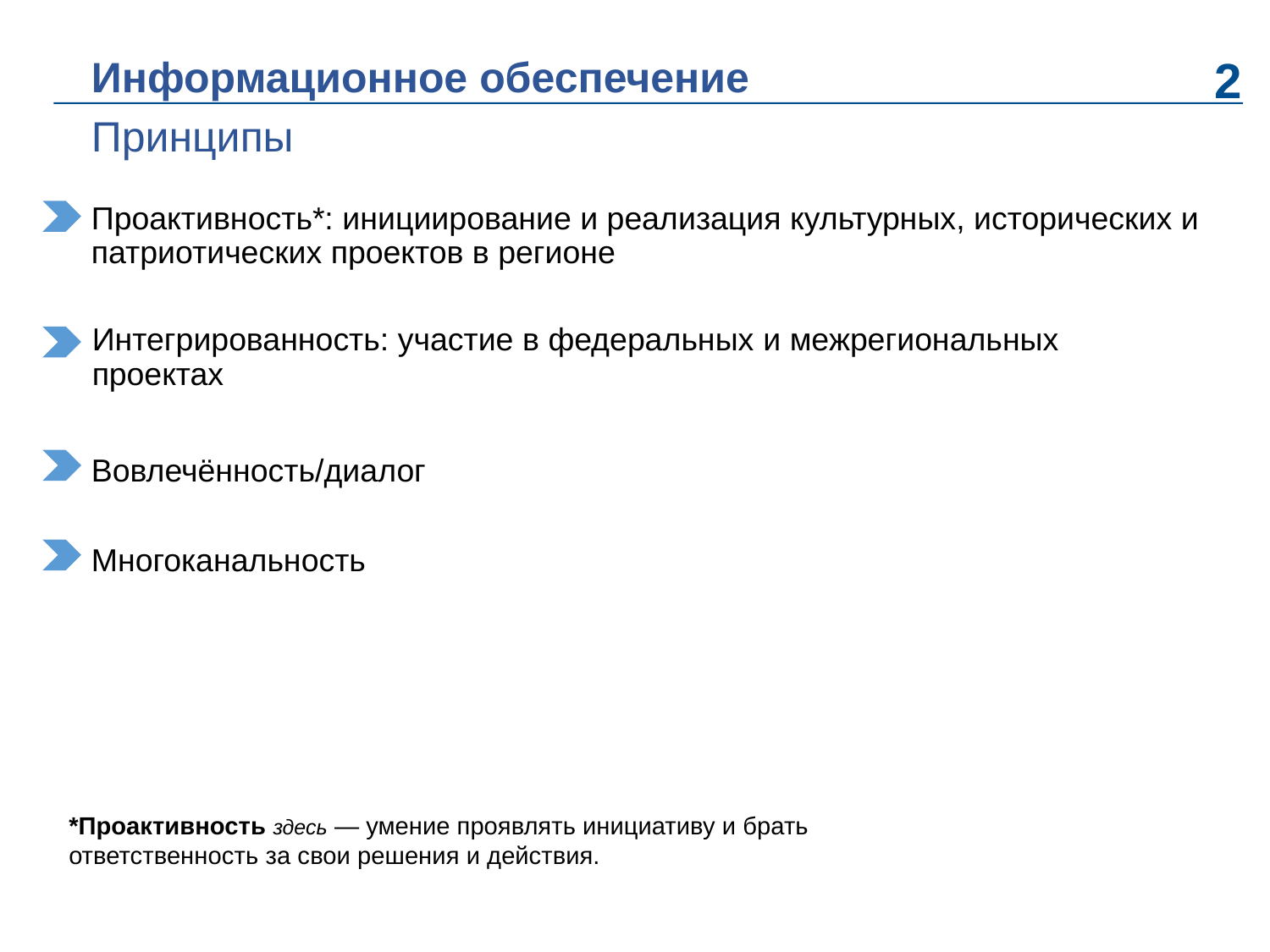

Информационное обеспечение
2

Принципы
Проактивность*: инициирование и реализация культурных, исторических и патриотических проектов в регионе

Интегрированность: участие в федеральных и межрегиональных проектах

Вовлечённость/диалог

Многоканальность
*Проактивность здесь — умение проявлять инициативу и брать ответственность за свои решения и действия.